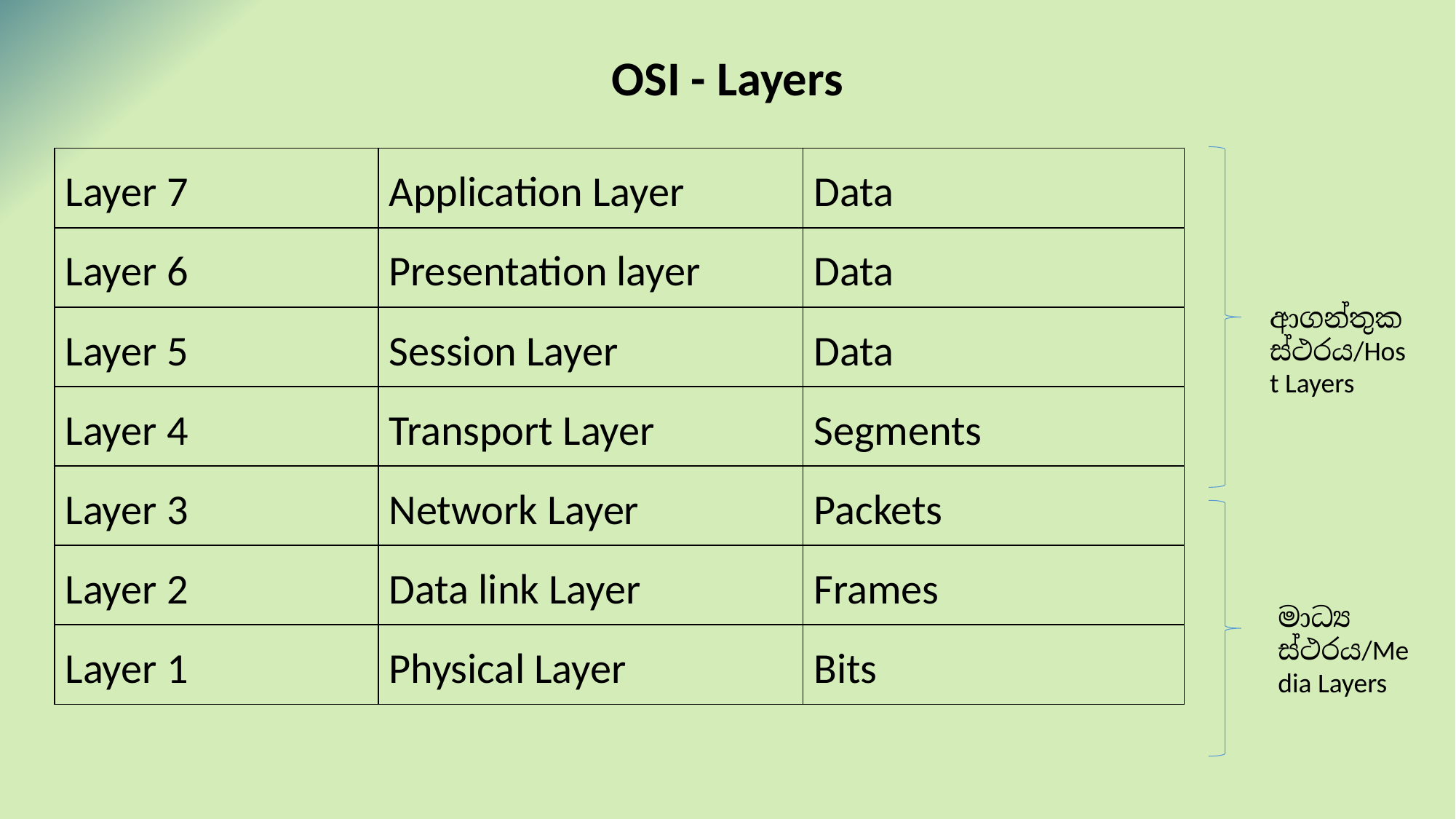

# OSI - Layers

| Layer 7 | Application Layer | Data |
| --- | --- | --- |
| Layer 6 | Presentation layer | Data |
| Layer 5 | Session Layer | Data |
| Layer 4 | Transport Layer | Segments |
| Layer 3 | Network Layer | Packets |
| Layer 2 | Data link Layer | Frames |
| Layer 1 | Physical Layer | Bits |
ආගන්තුක ස්ථරය/Host Layers

මාධ්‍ය ස්ථරය/Media Layers